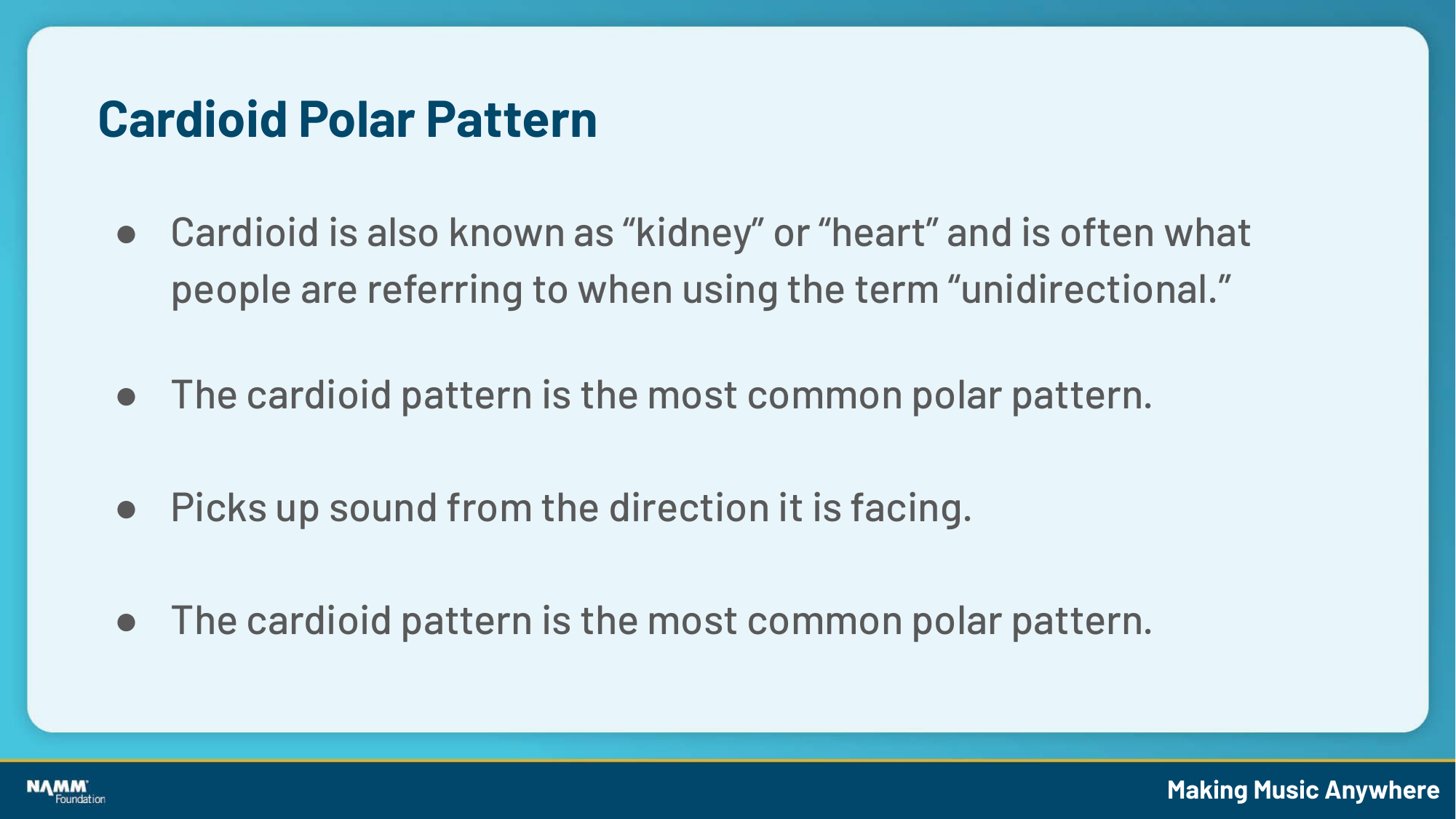

# Cardioid Polar Pattern
Cardioid is also known as “kidney” or “heart” and is often what people are referring to when using the term “unidirectional.”
The cardioid pattern is the most common polar pattern.
Picks up sound from the direction it is facing.
The cardioid pattern is the most common polar pattern.